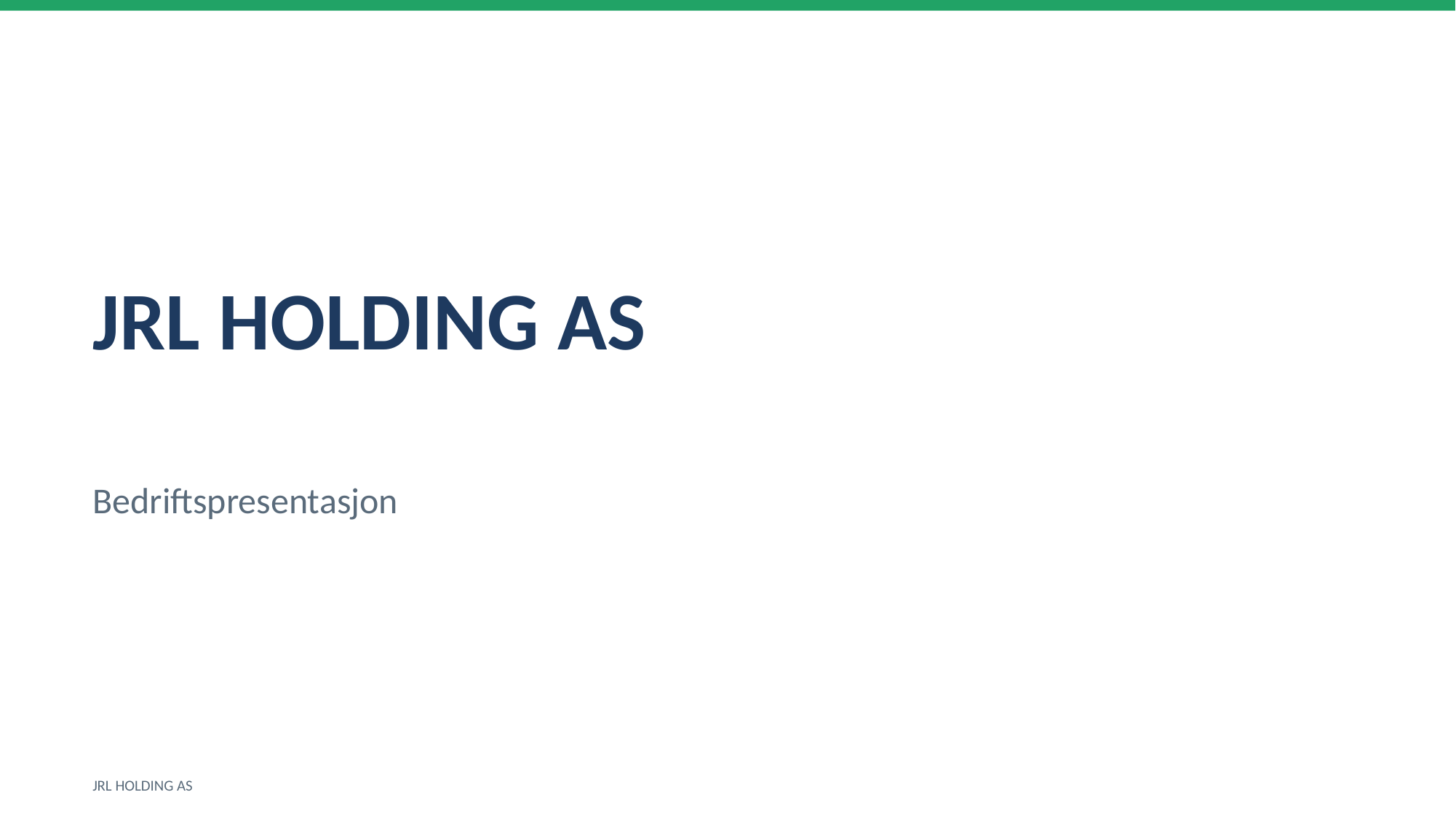

JRL HOLDING AS
Bedriftspresentasjon
JRL HOLDING AS